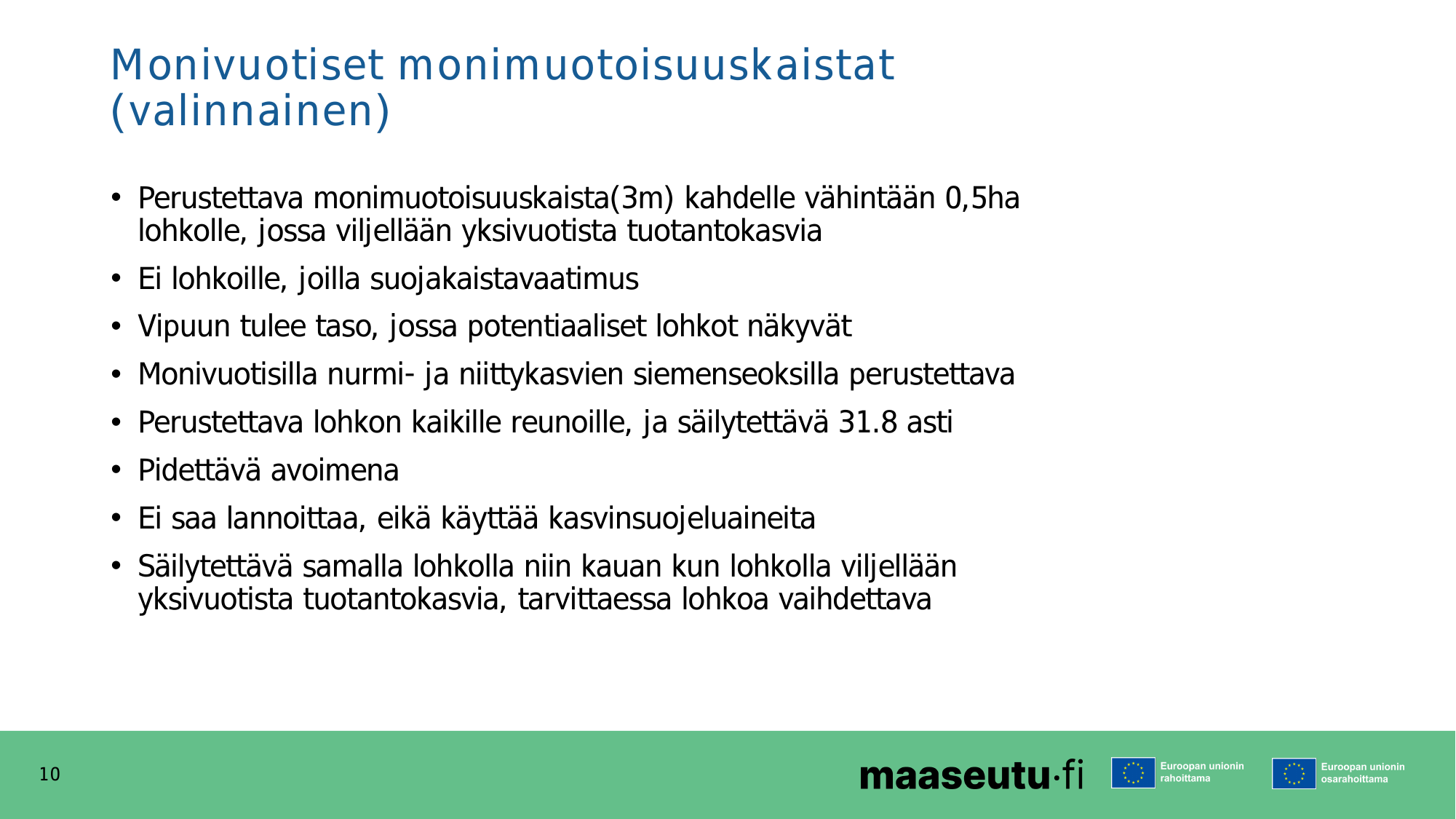

# Monivuotiset monimuotoisuuskaistat (valinnainen)
Perustettava monimuotoisuuskaista(3m) kahdelle vähintään 0,5ha lohkolle, jossa viljellään yksivuotista tuotantokasvia
Ei lohkoille, joilla suojakaistavaatimus
Vipuun tulee taso, jossa potentiaaliset lohkot näkyvät
Monivuotisilla nurmi- ja niittykasvien siemenseoksilla perustettava
Perustettava lohkon kaikille reunoille, ja säilytettävä 31.8 asti
Pidettävä avoimena
Ei saa lannoittaa, eikä käyttää kasvinsuojeluaineita
Säilytettävä samalla lohkolla niin kauan kun lohkolla viljellään yksivuotista tuotantokasvia, tarvittaessa lohkoa vaihdettava